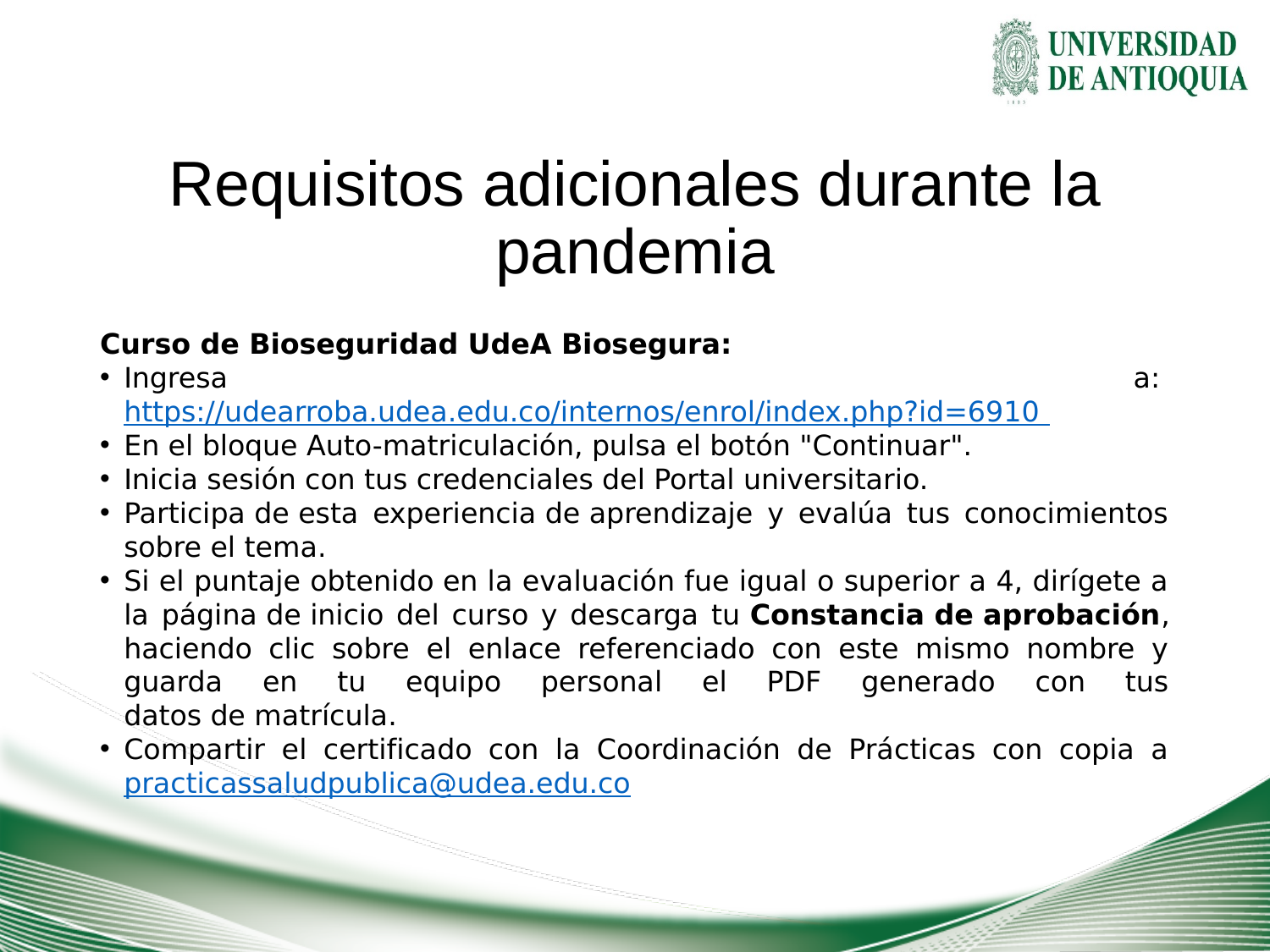

# Requisitos adicionales durante la pandemia

Curso de Bioseguridad UdeA Biosegura:
Ingresa a: https://udearroba.udea.edu.co/internos/enrol/index.php?id=6910
En el bloque Auto-matriculación, pulsa el botón "Continuar".
Inicia sesión con tus credenciales del Portal universitario.
Participa de esta experiencia de aprendizaje y evalúa tus conocimientos sobre el tema.
Si el puntaje obtenido en la evaluación fue igual o superior a 4, dirígete a la página de inicio del curso y descarga tu Constancia de aprobación, haciendo clic sobre el enlace referenciado con este mismo nombre y guarda en tu equipo personal el PDF generado con tus datos de matrícula.
Compartir el certificado con la Coordinación de Prácticas con copia a practicassaludpublica@udea.edu.co